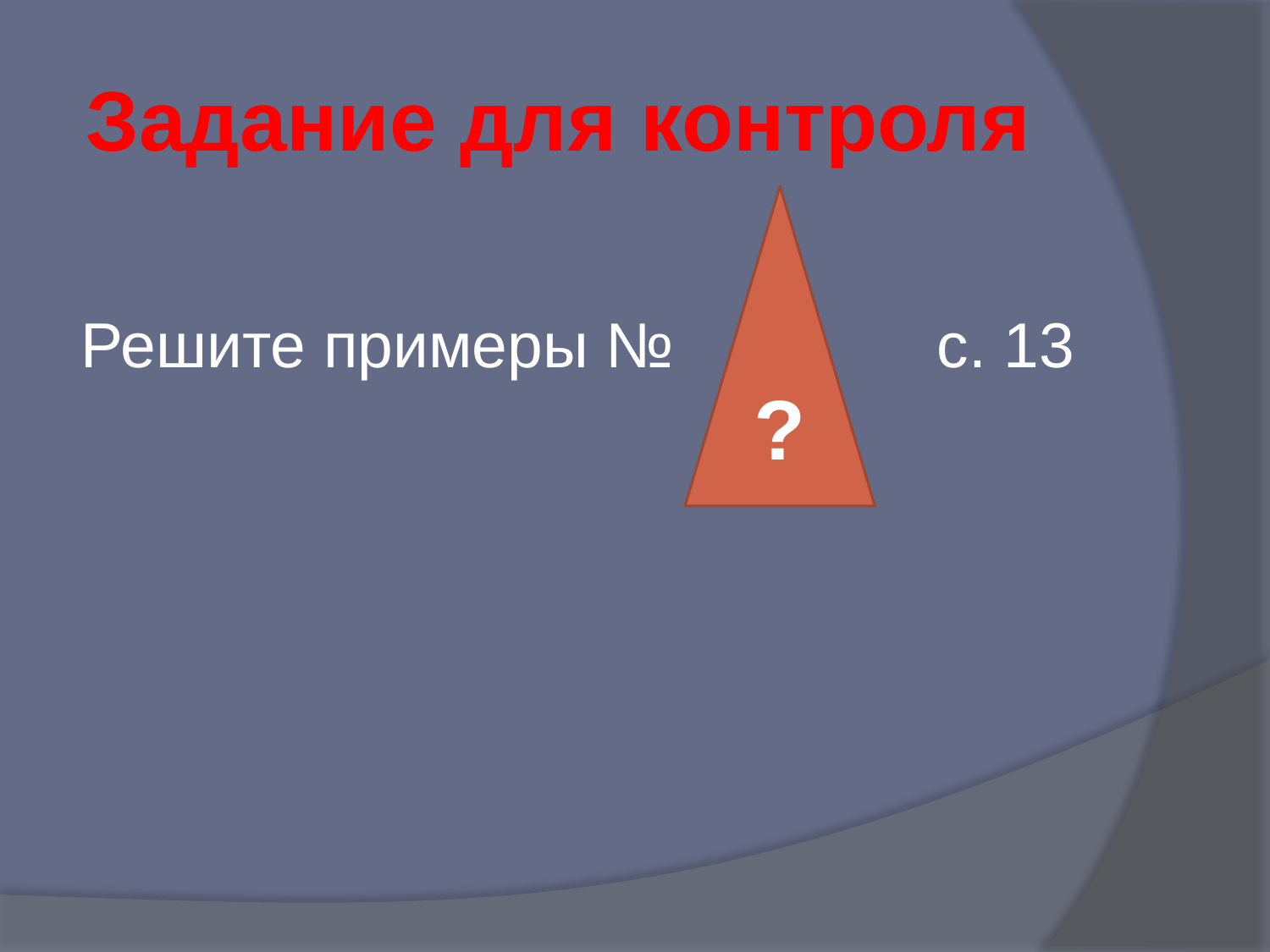

# Задание для контроля
?

Решите примеры №               с. 13